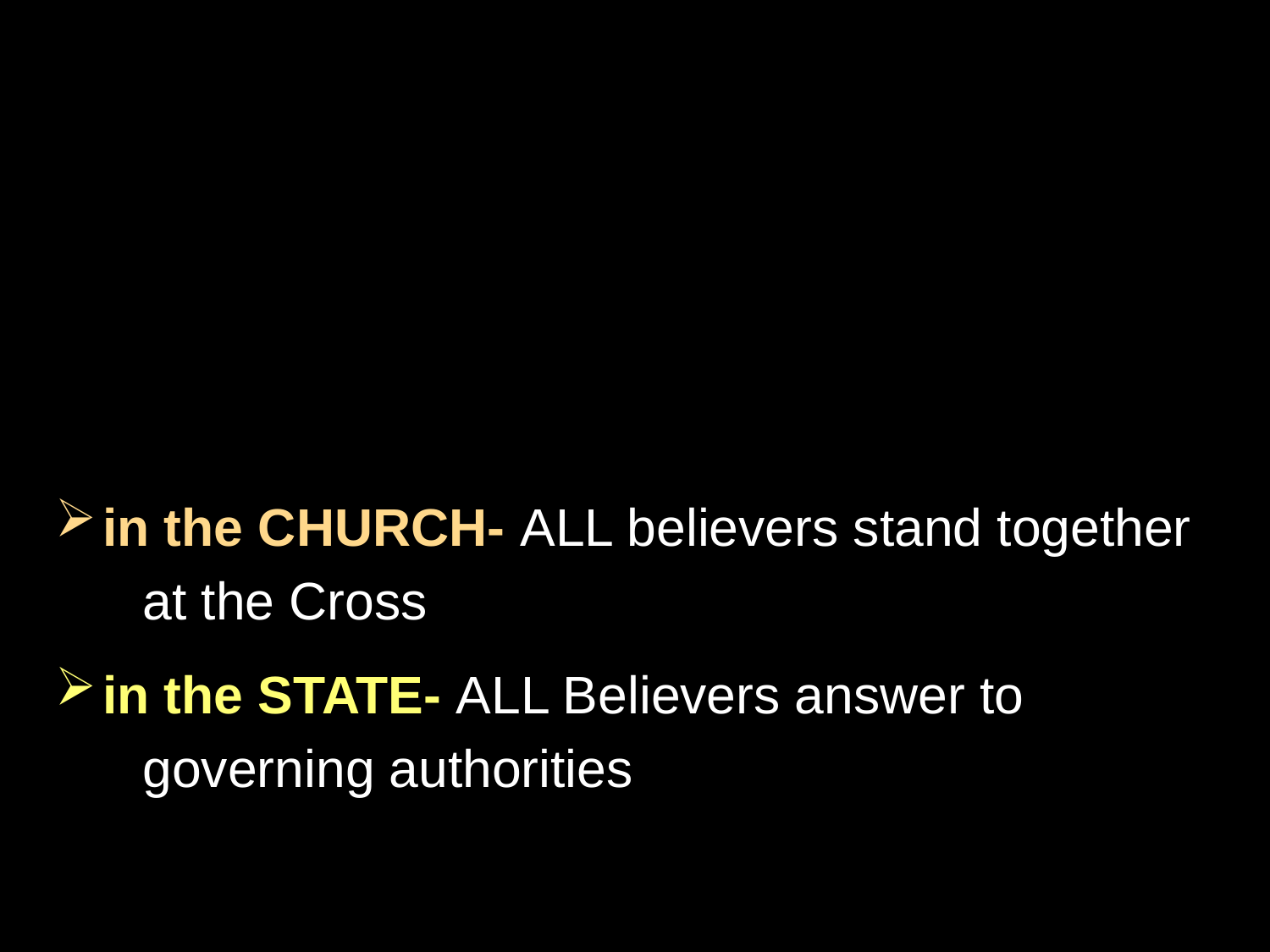

in the CHURCH- ALL believers stand together
      at the Cross

in the STATE- ALL Believers answer to
      governing authorities